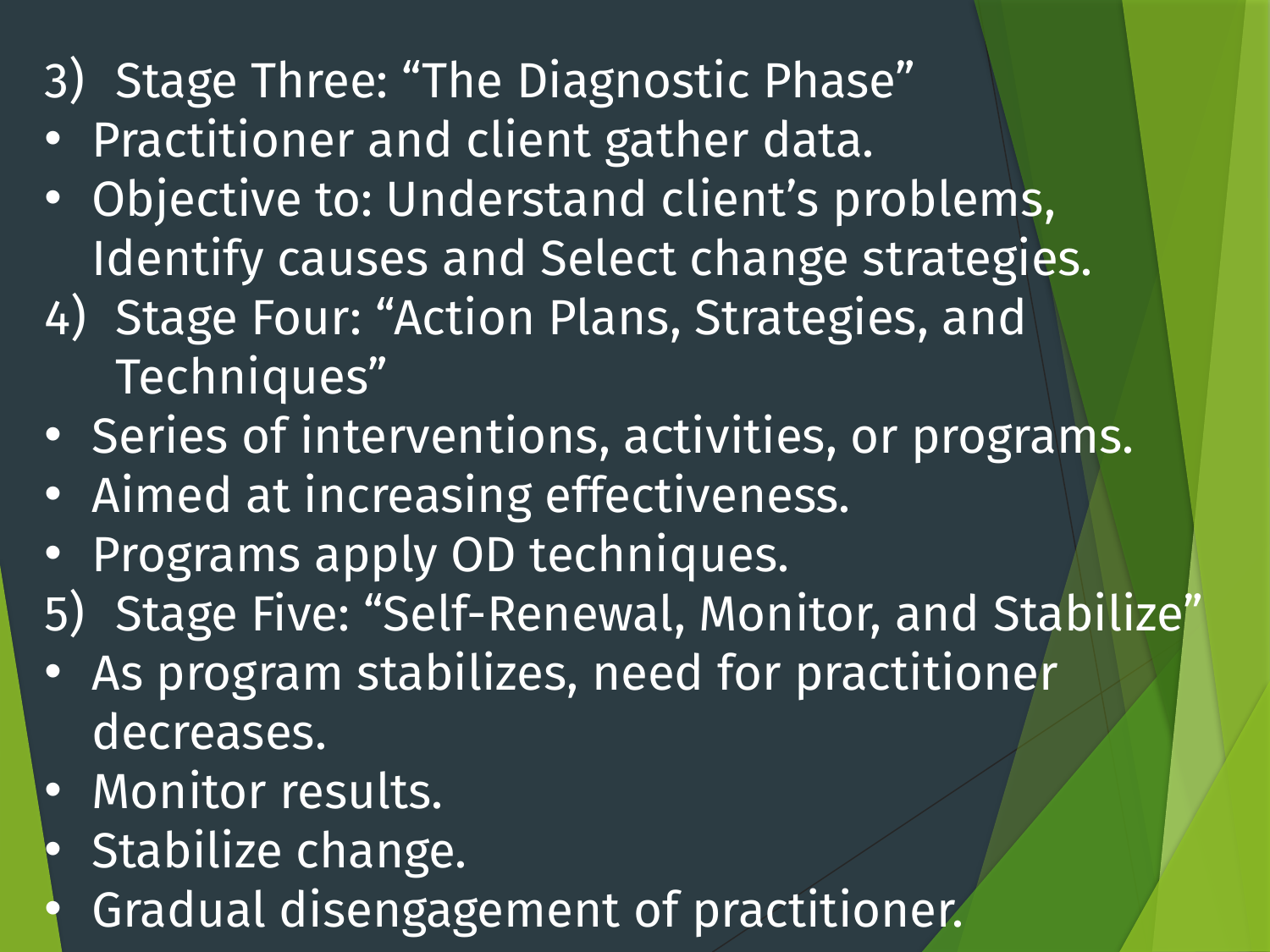

Stage Three: “The Diagnostic Phase”
Practitioner and client gather data.
Objective to: Understand client’s problems, Identify causes and Select change strategies.
Stage Four: “Action Plans, Strategies, and Techniques”
Series of interventions, activities, or programs.
Aimed at increasing effectiveness.
Programs apply OD techniques.
Stage Five: “Self-Renewal, Monitor, and Stabilize”
As program stabilizes, need for practitioner decreases.
Monitor results.
Stabilize change.
Gradual disengagement of practitioner.